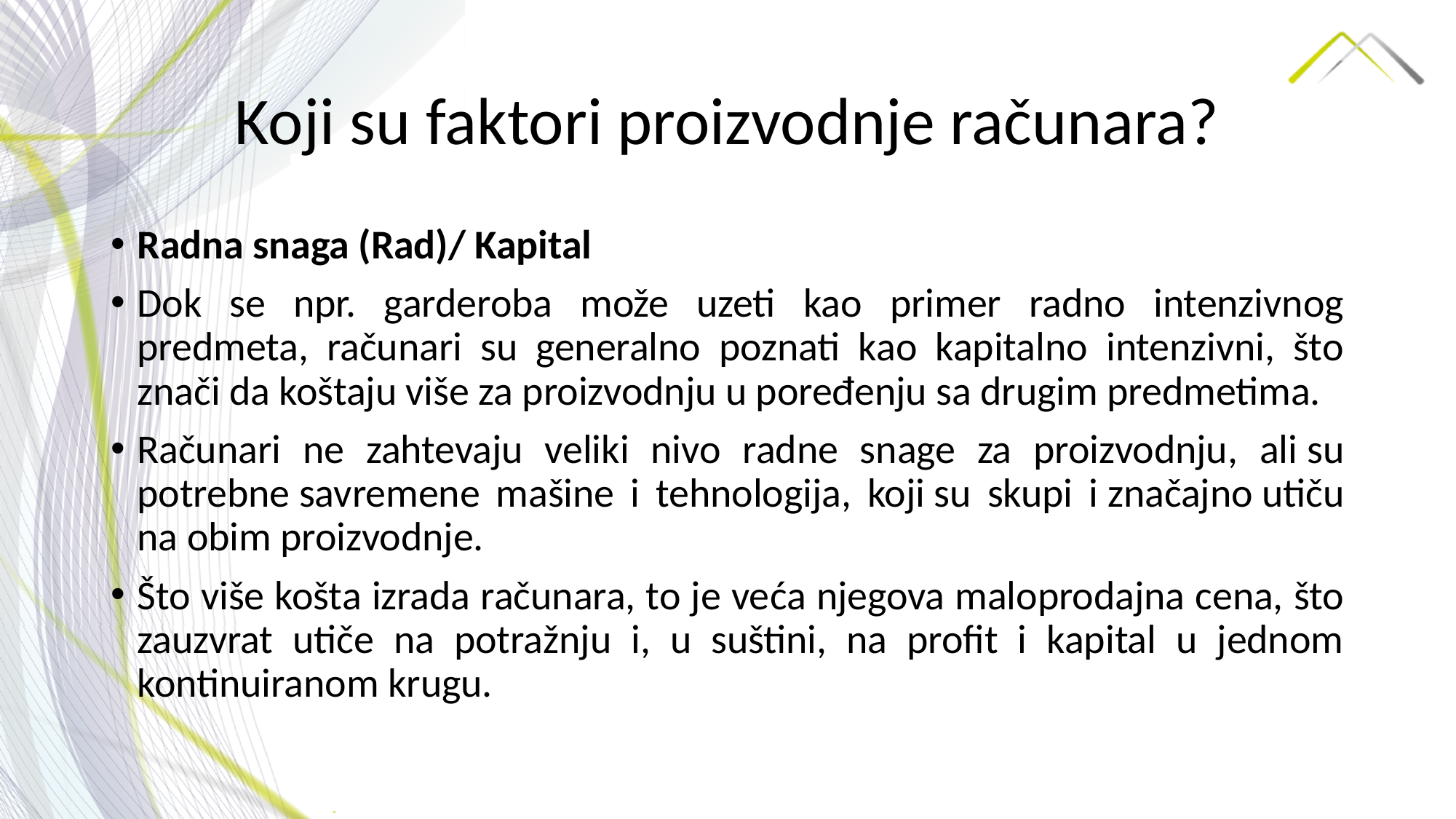

# Koji su faktori proizvodnje računara?
Radna snaga (Rad)/ Kapital
Dok se npr. garderoba može uzeti kao primer radno intenzivnog predmeta, računari su generalno poznati kao kapitalno intenzivni, što znači da koštaju više za proizvodnju u poređenju sa drugim predmetima.
Računari ne zahtevaju veliki nivo radne snage za proizvodnju, ali su potrebne savremene mašine i tehnologija, koji su skupi i značajno utiču na obim proizvodnje.
Što više košta izrada računara, to je veća njegova maloprodajna cena, što zauzvrat utiče na potražnju i, u suštini, na profit i kapital u jednom kontinuiranom krugu.